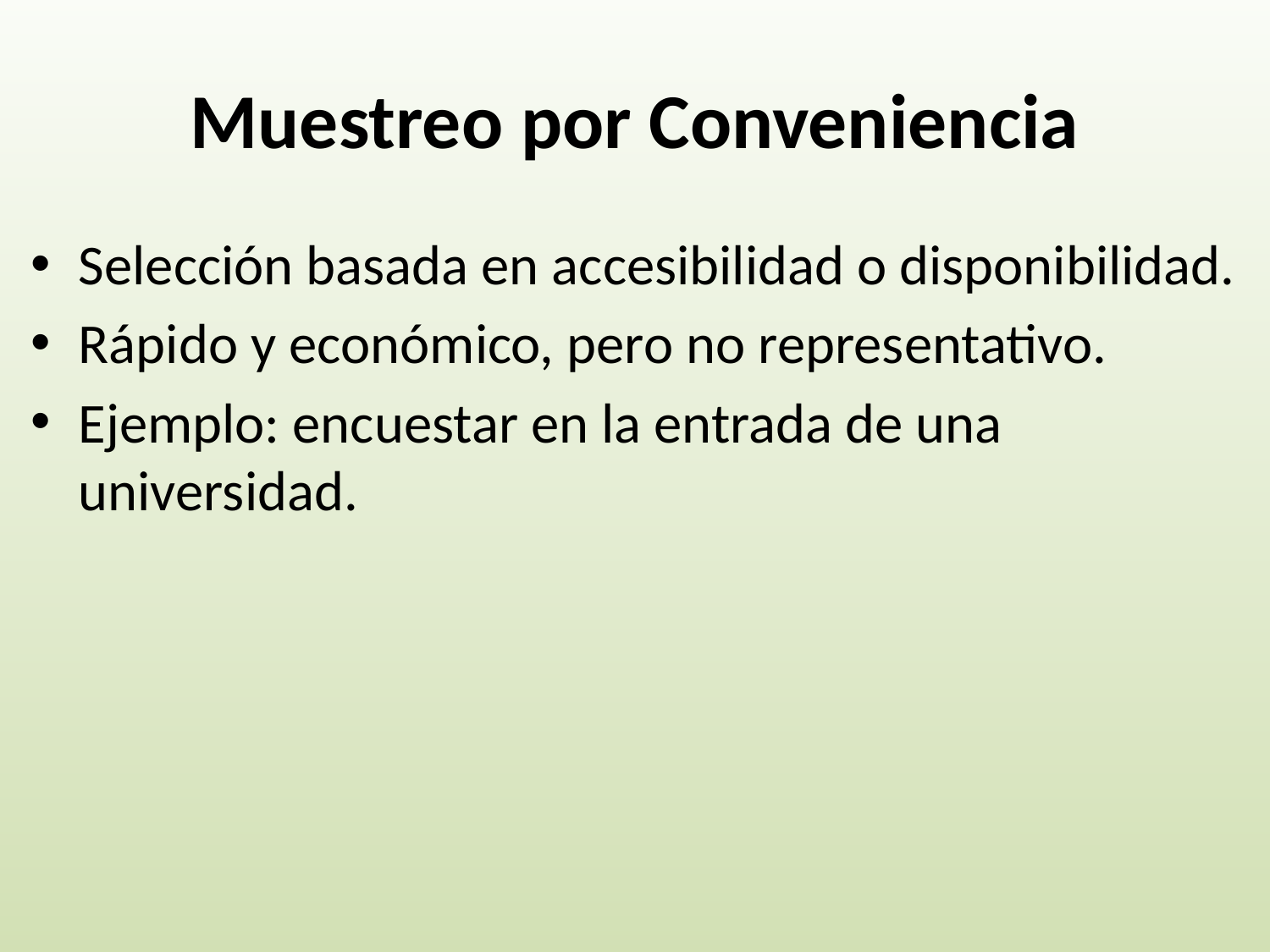

# Muestreo por Conveniencia
Selección basada en accesibilidad o disponibilidad.
Rápido y económico, pero no representativo.
Ejemplo: encuestar en la entrada de una universidad.